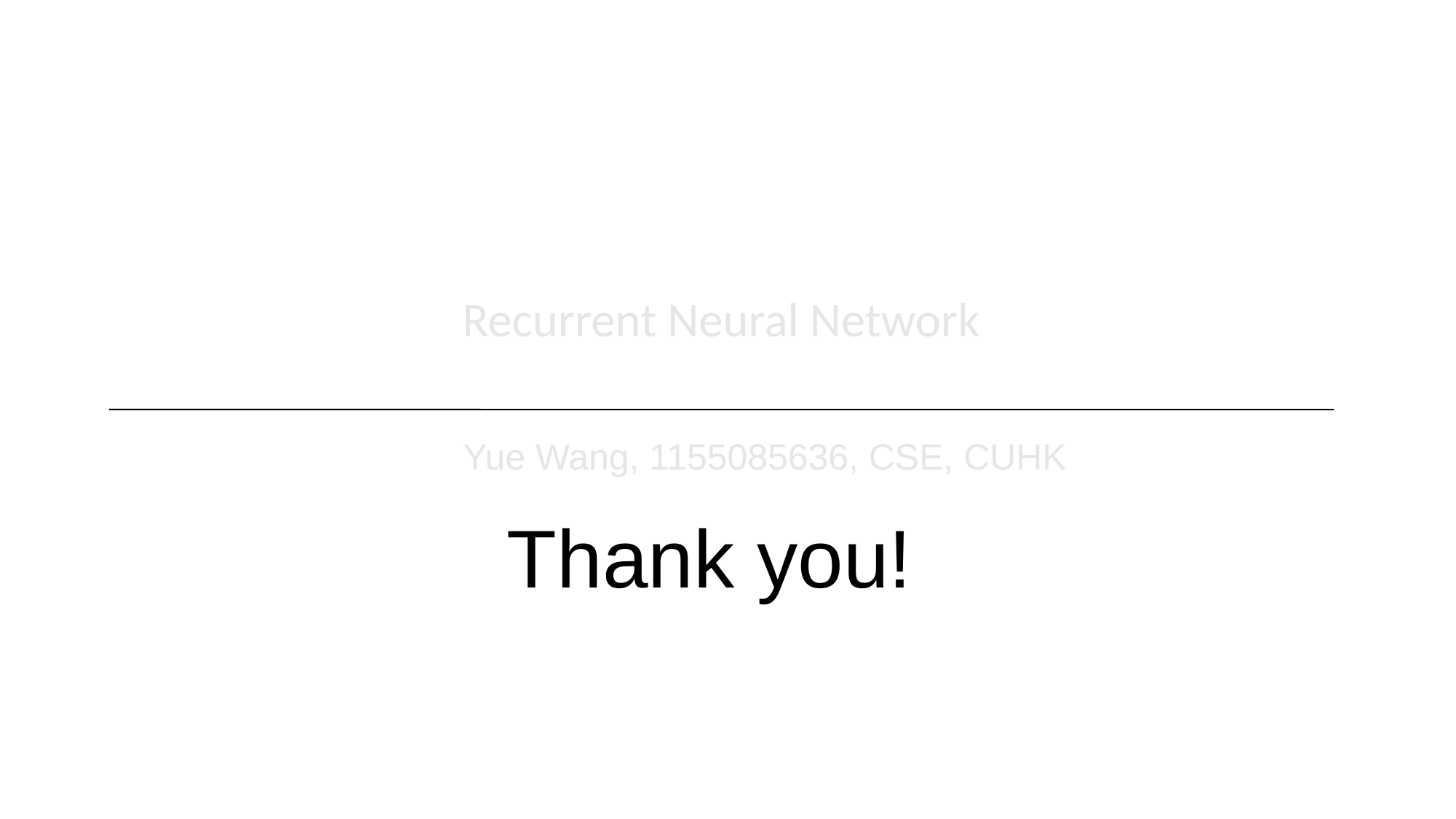

# Recurrent Neural Network
Yue Wang, 1155085636, CSE, CUHK
Thank you!